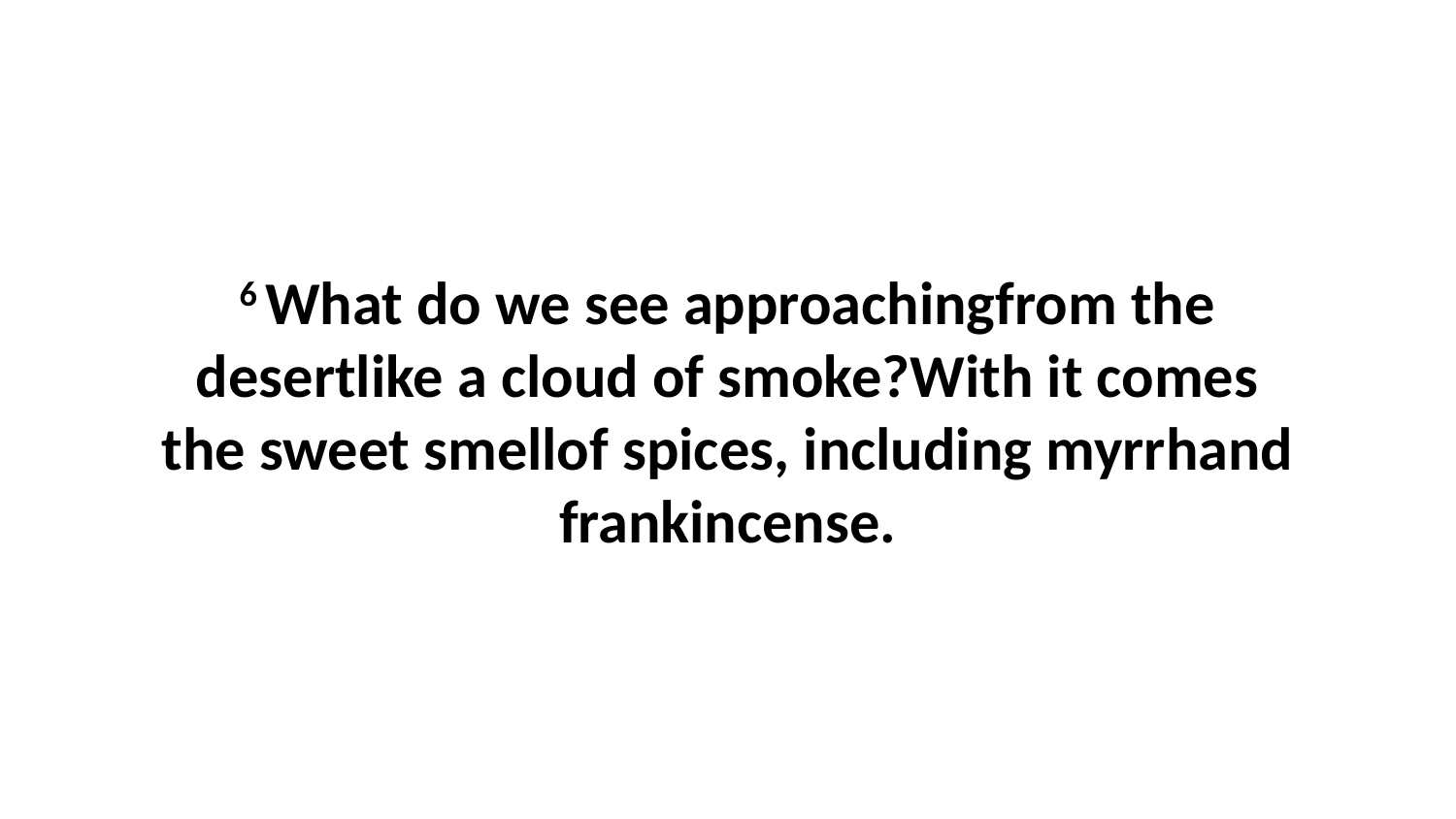

6 What do we see approachingfrom the desertlike a cloud of smoke?With it comes the sweet smellof spices, including myrrhand frankincense.